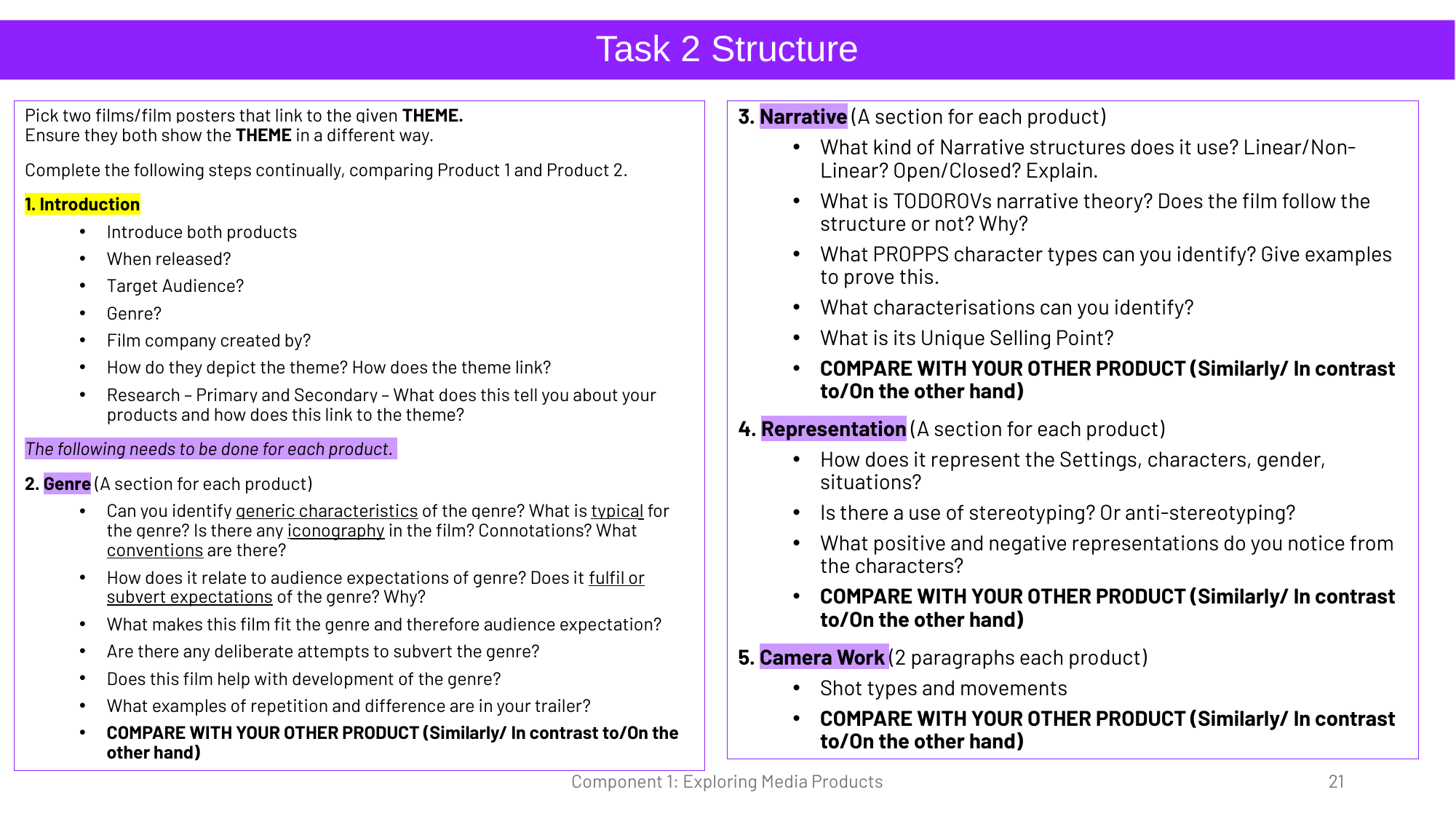

# Task 2 Structure
Pick two films/film posters that link to the given THEME.  
Ensure they both show the THEME in a different way.
Complete the following steps continually, comparing Product 1 and Product 2.
1. Introduction
Introduce both products
When released?
Target Audience?
Genre?
Film company created by?
How do they depict the theme? How does the theme link?
Research – Primary and Secondary – What does this tell you about your products and how does this link to the theme?
The following needs to be done for each product.
2. Genre (A section for each product)
Can you identify generic characteristics of the genre? What is typical for the genre? Is there any iconography in the film? Connotations? What conventions are there?
How does it relate to audience expectations of genre? Does it fulfil or subvert expectations of the genre? Why?
What makes this film fit the genre and therefore audience expectation?
Are there any deliberate attempts to subvert the genre?
Does this film help with development of the genre?
What examples of repetition and difference are in your trailer?
COMPARE WITH YOUR OTHER PRODUCT (Similarly/ In contrast to/On the other hand)
3. Narrative (A section for each product)
What kind of Narrative structures does it use? Linear/Non-Linear? Open/Closed? Explain.
What is TODOROVs narrative theory? Does the film follow the structure or not? Why?
What PROPPS character types can you identify? Give examples to prove this.
What characterisations can you identify?
What is its Unique Selling Point?
COMPARE WITH YOUR OTHER PRODUCT (Similarly/ In contrast to/On the other hand)
4. Representation (A section for each product)
How does it represent the Settings, characters, gender, situations?
Is there a use of stereotyping? Or anti-stereotyping?
What positive and negative representations do you notice from the characters?
COMPARE WITH YOUR OTHER PRODUCT (Similarly/ In contrast to/On the other hand)
5. Camera Work (2 paragraphs each product)
Shot types and movements
COMPARE WITH YOUR OTHER PRODUCT (Similarly/ In contrast to/On the other hand)
Component 1: Exploring Media Products
21